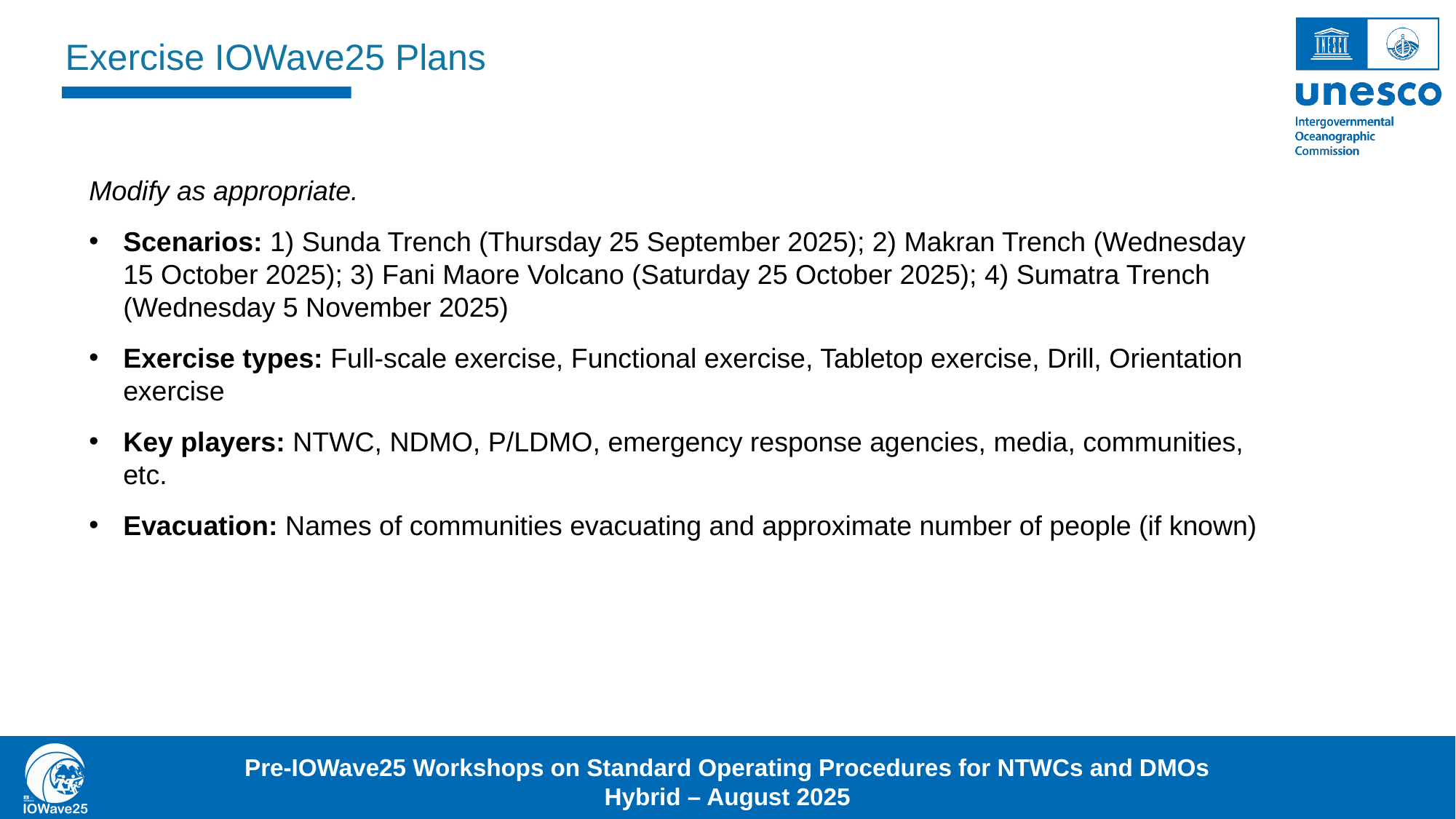

Exercise IOWave25 Plans

Modify as appropriate.
Scenarios: 1) Sunda Trench (Thursday 25 September 2025); 2) Makran Trench (Wednesday 15 October 2025); 3) Fani Maore Volcano (Saturday 25 October 2025); 4) Sumatra Trench (Wednesday 5 November 2025)
Exercise types: Full-scale exercise, Functional exercise, Tabletop exercise, Drill, Orientation exercise
Key players: NTWC, NDMO, P/LDMO, emergency response agencies, media, communities, etc.
Evacuation: Names of communities evacuating and approximate number of people (if known)